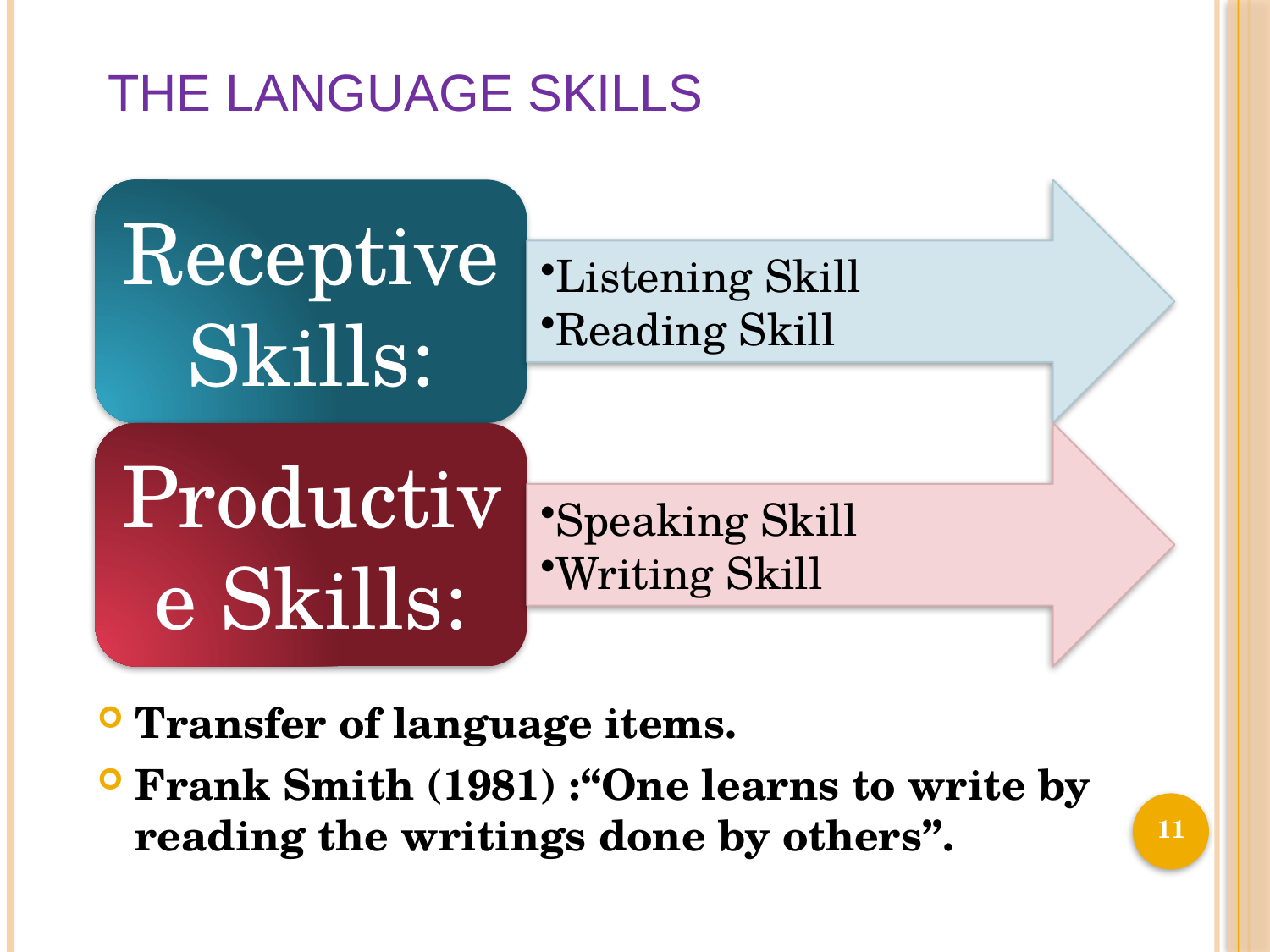

# THE LANGUAGE SKILLS

Transfer of language items.
Frank Smith (1981) :“One learns to write by reading the writings done by others”.

Listening Skill
Reading Skill
Speaking Skill
Writing Skill

11